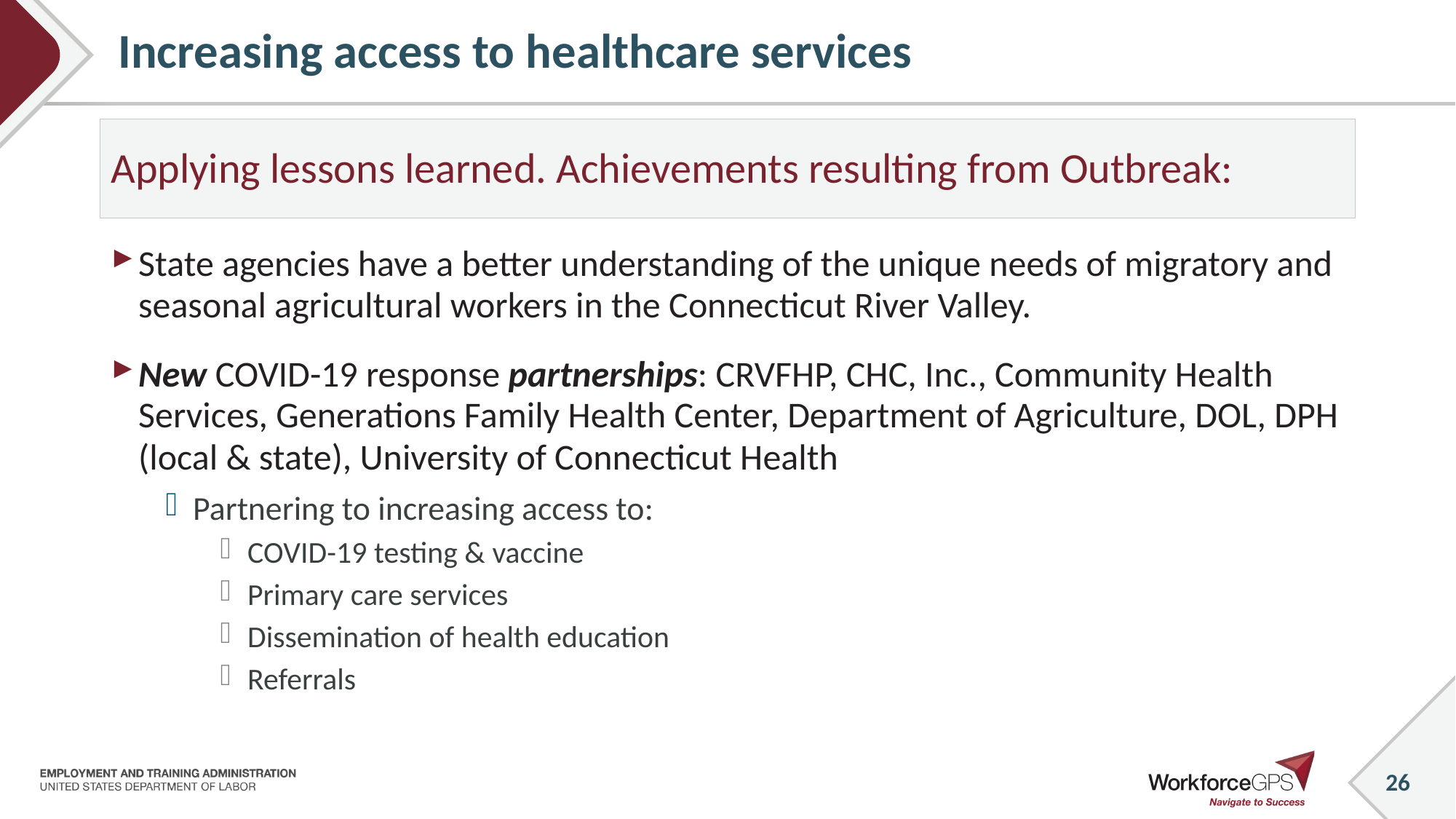

# Increasing access to healthcare services
Applying lessons learned. Achievements resulting from Outbreak:
State agencies have a better understanding of the unique needs of migratory and seasonal agricultural workers in the Connecticut River Valley.
New COVID-19 response partnerships: CRVFHP, CHC, Inc., Community Health Services, Generations Family Health Center, Department of Agriculture, DOL, DPH (local & state), University of Connecticut Health
Partnering to increasing access to:
COVID-19 testing & vaccine
Primary care services
Dissemination of health education
Referrals
26